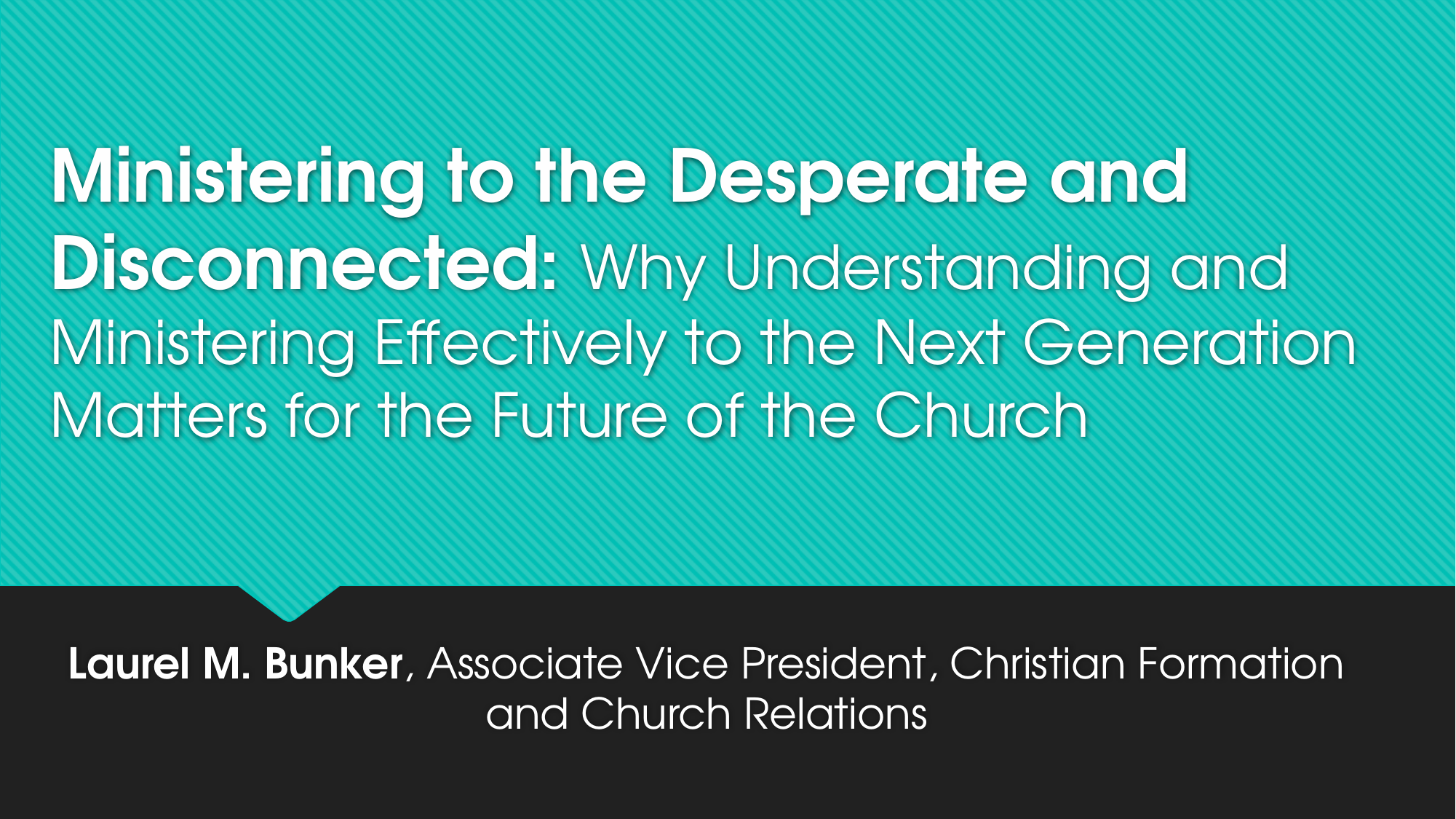

# Ministering to the Desperate and Disconnected: Why Understanding and Ministering Effectively to the Next Generation Matters for the Future of the Church
Laurel M. Bunker, Associate Vice President, Christian Formation and Church Relations